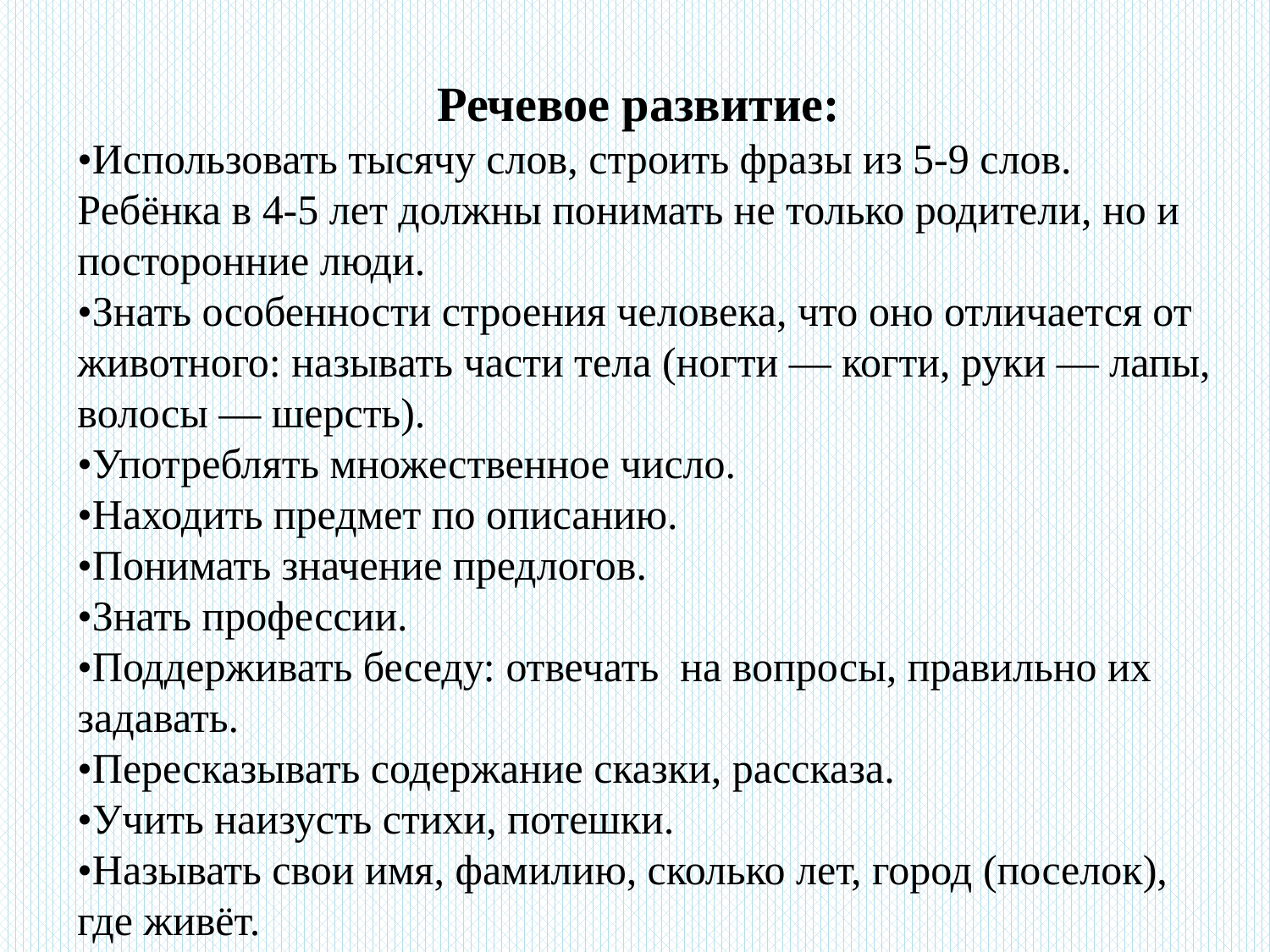

Речевое развитие:
•Использовать тысячу слов, строить фразы из 5-9 слов. Ребёнка в 4-5 лет должны понимать не только родители, но и посторонние люди.
•Знать особенности строения человека, что оно отличается от животного: называть части тела (ногти — когти, руки — лапы, волосы — шерсть).
•Употреблять множественное число.
•Находить предмет по описанию.
•Понимать значение предлогов.
•Знать профессии.
•Поддерживать беседу: отвечать  на вопросы, правильно их задавать.
•Пересказывать содержание сказки, рассказа.
•Учить наизусть стихи, потешки.
•Называть свои имя, фамилию, сколько лет, город (поселок), где живёт.